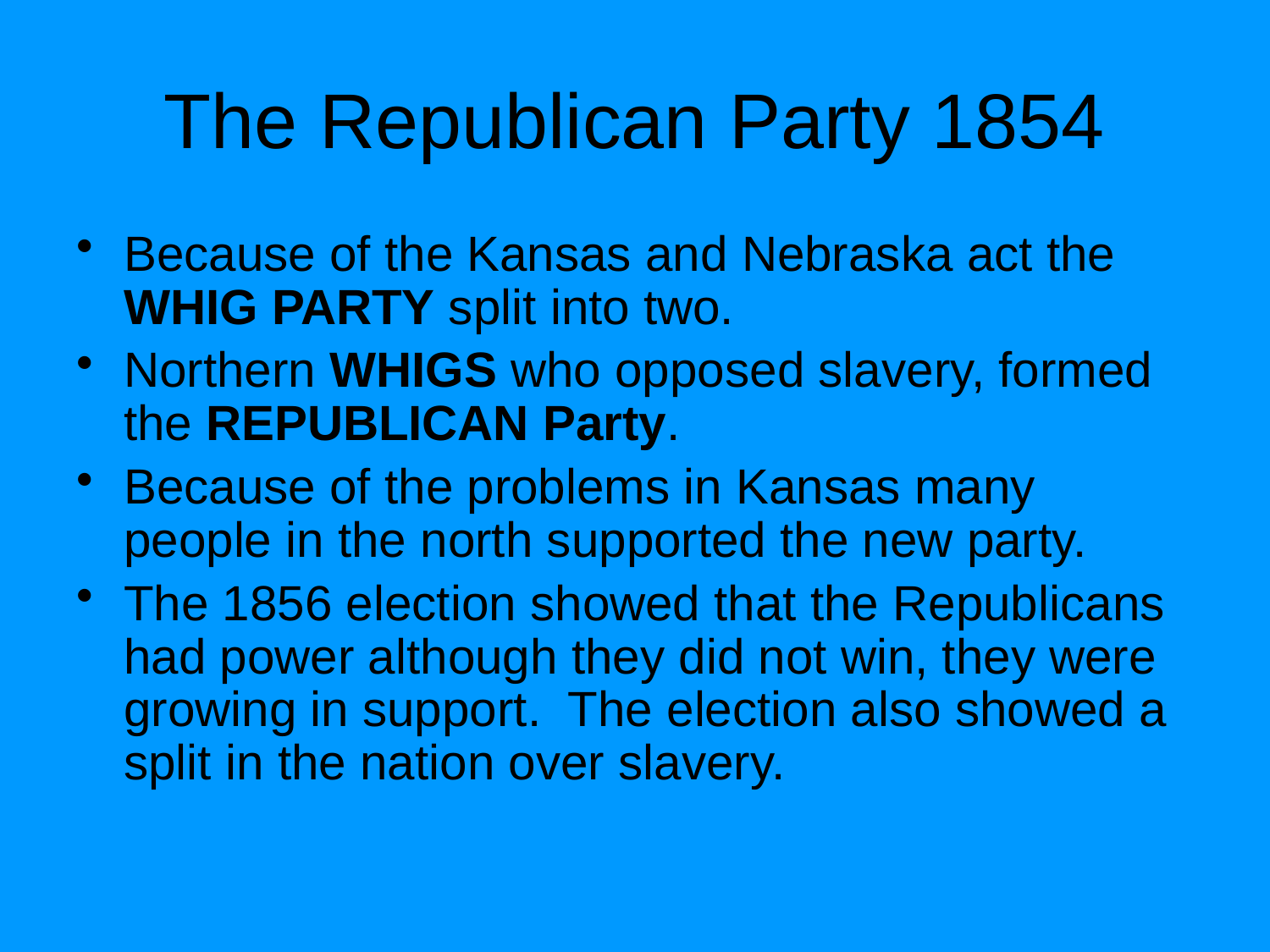

# The Republican Party 1854
Because of the Kansas and Nebraska act the WHIG PARTY split into two.
Northern WHIGS who opposed slavery, formed the REPUBLICAN Party.
Because of the problems in Kansas many people in the north supported the new party.
The 1856 election showed that the Republicans had power although they did not win, they were growing in support.  The election also showed a split in the nation over slavery.